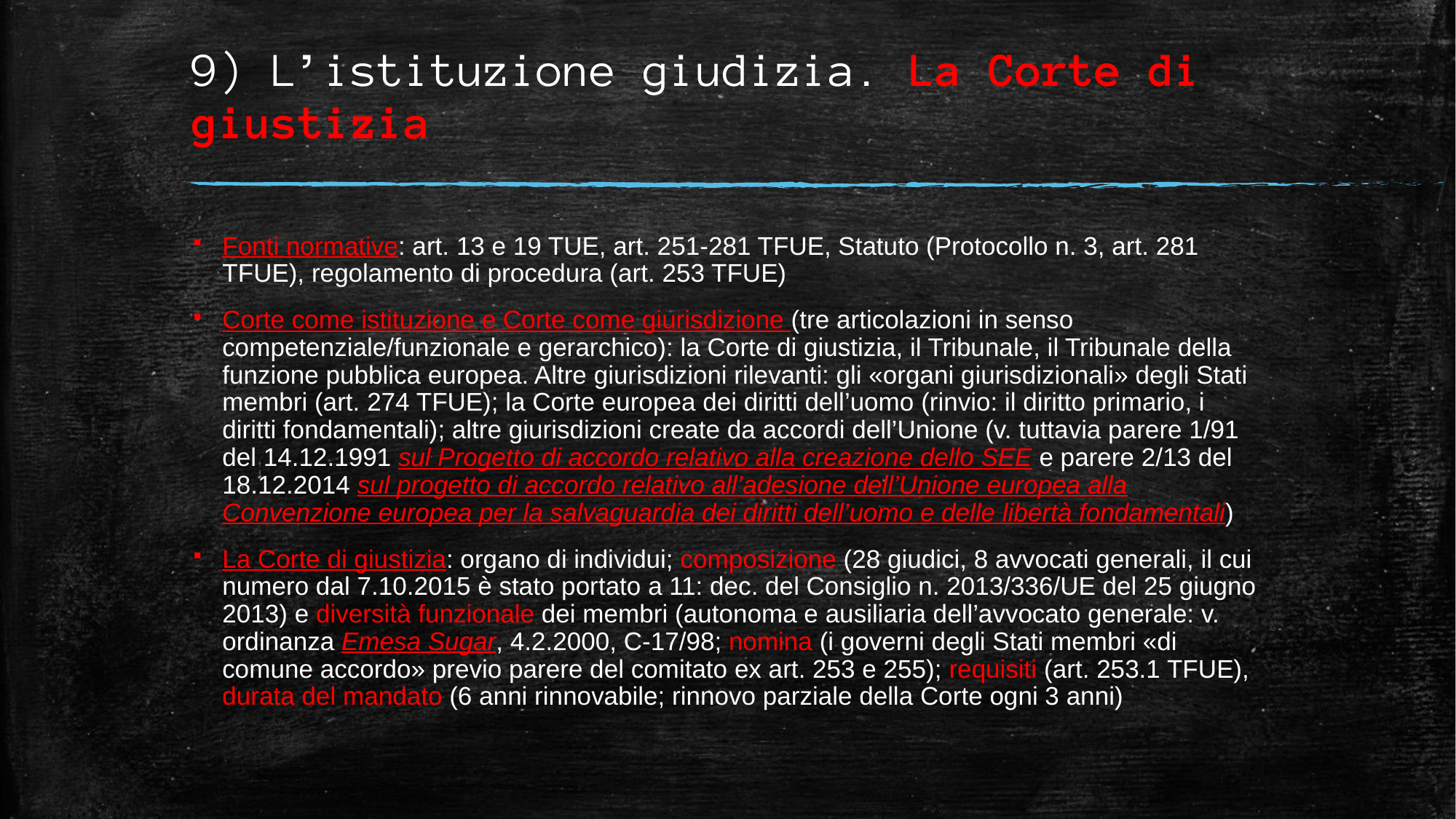

# 9) L’istituzione giudizia. La Corte di giustizia
Fonti normative: art. 13 e 19 TUE, art. 251-281 TFUE, Statuto (Protocollo n. 3, art. 281 TFUE), regolamento di procedura (art. 253 TFUE)
Corte come istituzione e Corte come giurisdizione (tre articolazioni in senso competenziale/funzionale e gerarchico): la Corte di giustizia, il Tribunale, il Tribunale della funzione pubblica europea. Altre giurisdizioni rilevanti: gli «organi giurisdizionali» degli Stati membri (art. 274 TFUE); la Corte europea dei diritti dell’uomo (rinvio: il diritto primario, i diritti fondamentali); altre giurisdizioni create da accordi dell’Unione (v. tuttavia parere 1/91 del 14.12.1991 sul Progetto di accordo relativo alla creazione dello SEE e parere 2/13 del 18.12.2014 sul progetto di accordo relativo all’adesione dell’Unione europea alla Convenzione europea per la salvaguardia dei diritti dell’uomo e delle libertà fondamentali)
La Corte di giustizia: organo di individui; composizione (28 giudici, 8 avvocati generali, il cui numero dal 7.10.2015 è stato portato a 11: dec. del Consiglio n. 2013/336/UE del 25 giugno 2013) e diversità funzionale dei membri (autonoma e ausiliaria dell’avvocato generale: v. ordinanza Emesa Sugar, 4.2.2000, C-17/98; nomina (i governi degli Stati membri «di comune accordo» previo parere del comitato ex art. 253 e 255); requisiti (art. 253.1 TFUE), durata del mandato (6 anni rinnovabile; rinnovo parziale della Corte ogni 3 anni)